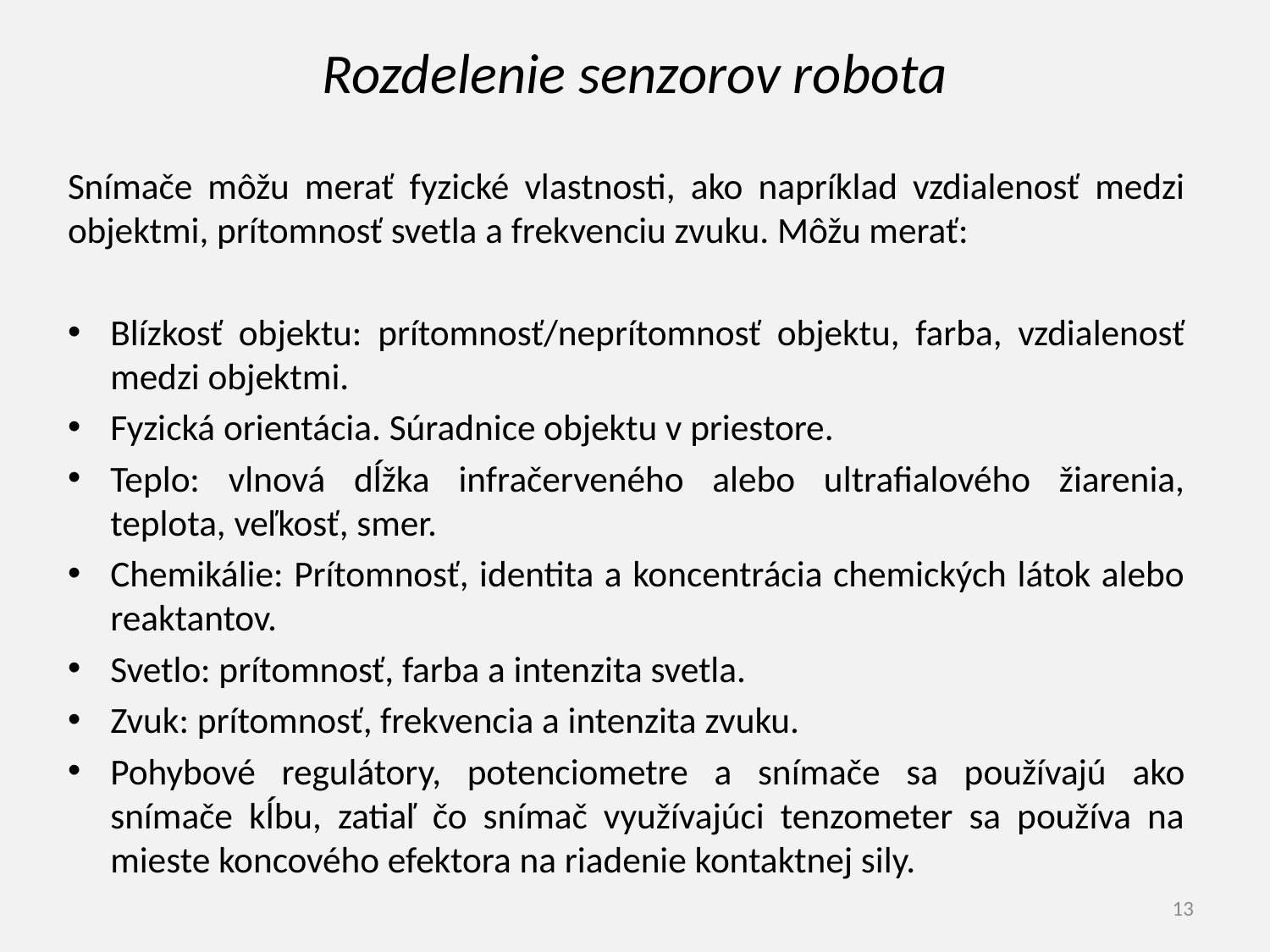

# Rozdelenie senzorov robota
Snímače môžu merať fyzické vlastnosti, ako napríklad vzdialenosť medzi objektmi, prítomnosť svetla a frekvenciu zvuku. Môžu merať:

Blízkosť objektu: prítomnosť/neprítomnosť objektu, farba, vzdialenosť medzi objektmi.
Fyzická orientácia. Súradnice objektu v priestore.
Teplo: vlnová dĺžka infračerveného alebo ultrafialového žiarenia, teplota, veľkosť, smer.
Chemikálie: Prítomnosť, identita a koncentrácia chemických látok alebo reaktantov.
Svetlo: prítomnosť, farba a intenzita svetla.
Zvuk: prítomnosť, frekvencia a intenzita zvuku.
Pohybové regulátory, potenciometre a snímače sa používajú ako snímače kĺbu, zatiaľ čo snímač využívajúci tenzometer sa používa na mieste koncového efektora na riadenie kontaktnej sily.
13